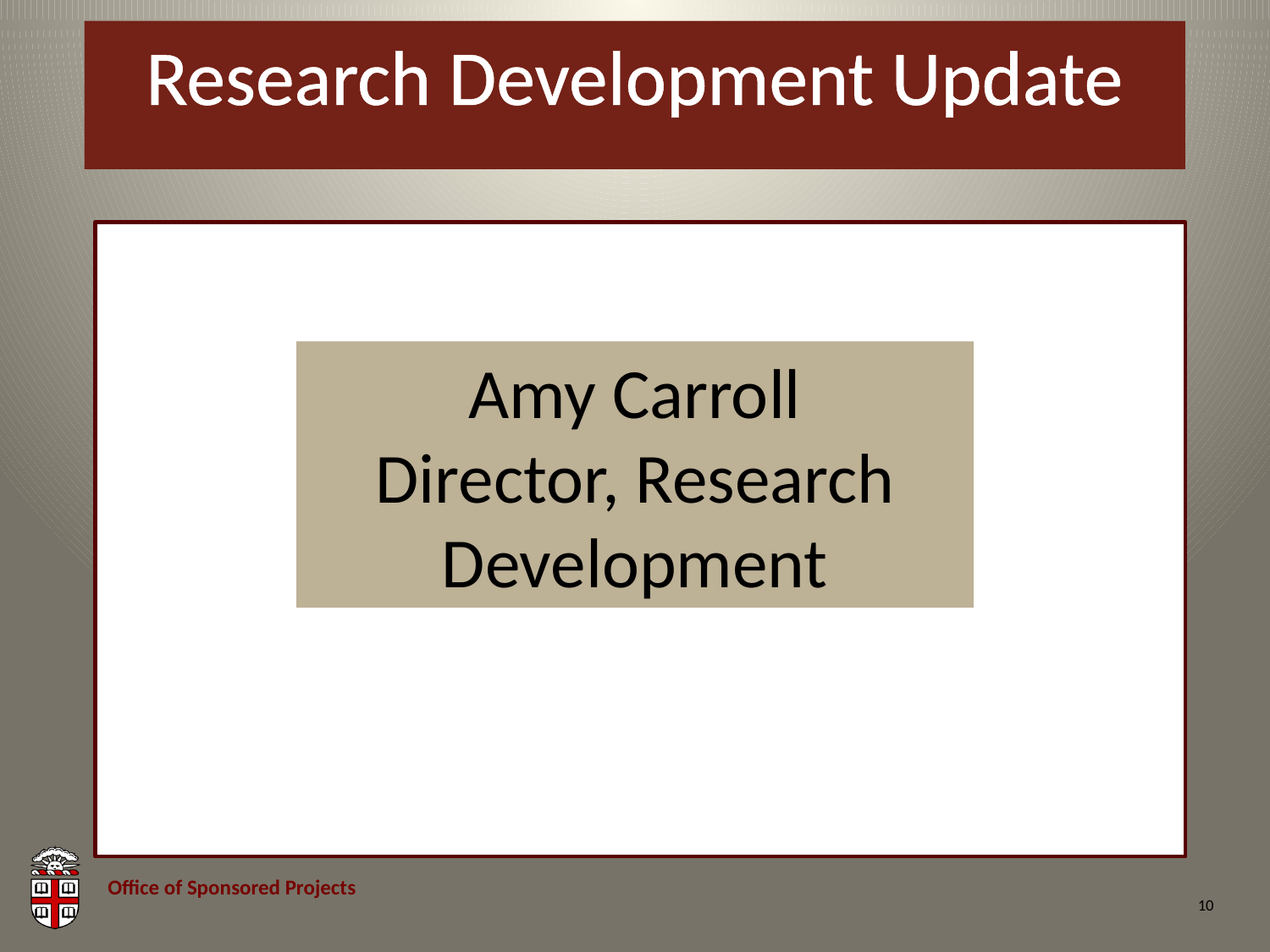

# Research Development Update
Amy Carroll
Director, Research Development
10